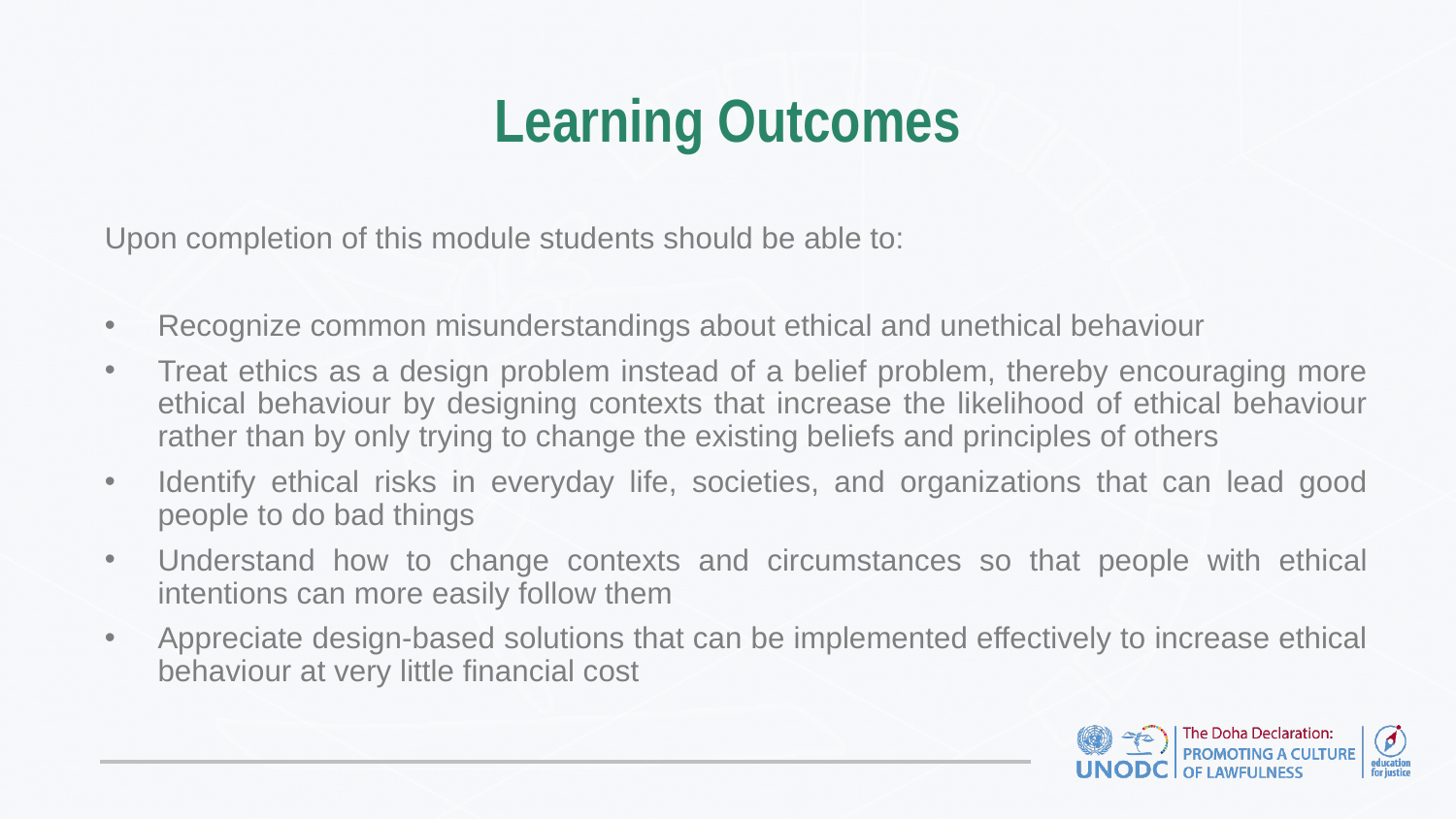

# Learning Outcomes
Upon completion of this module students should be able to:

Recognize common misunderstandings about ethical and unethical behaviour
Treat ethics as a design problem instead of a belief problem, thereby encouraging more ethical behaviour by designing contexts that increase the likelihood of ethical behaviour rather than by only trying to change the existing beliefs and principles of others
Identify ethical risks in everyday life, societies, and organizations that can lead good people to do bad things
Understand how to change contexts and circumstances so that people with ethical intentions can more easily follow them
Appreciate design-based solutions that can be implemented effectively to increase ethical behaviour at very little financial cost